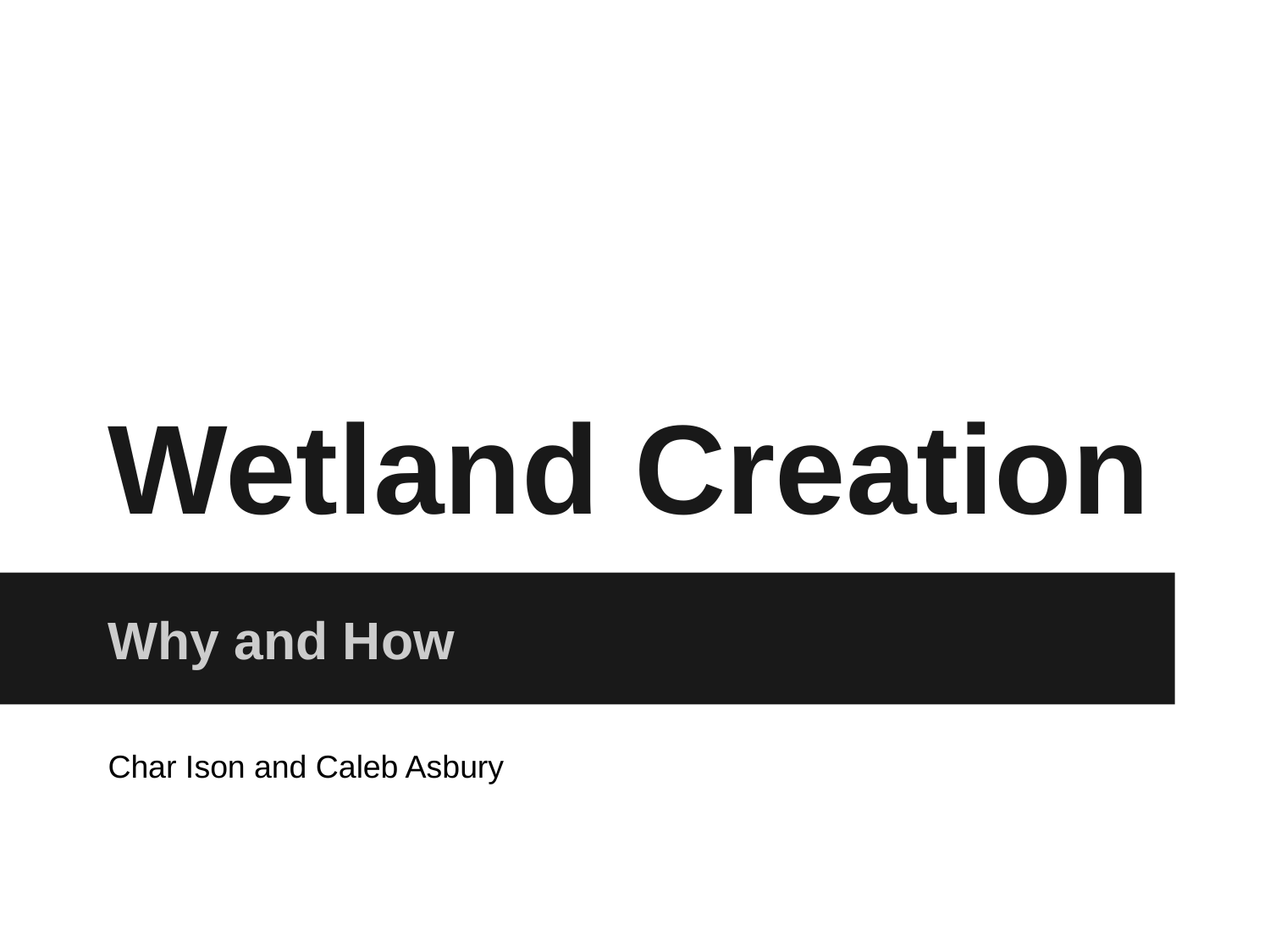

# Wetland Creation
Why and How
Char Ison and Caleb Asbury